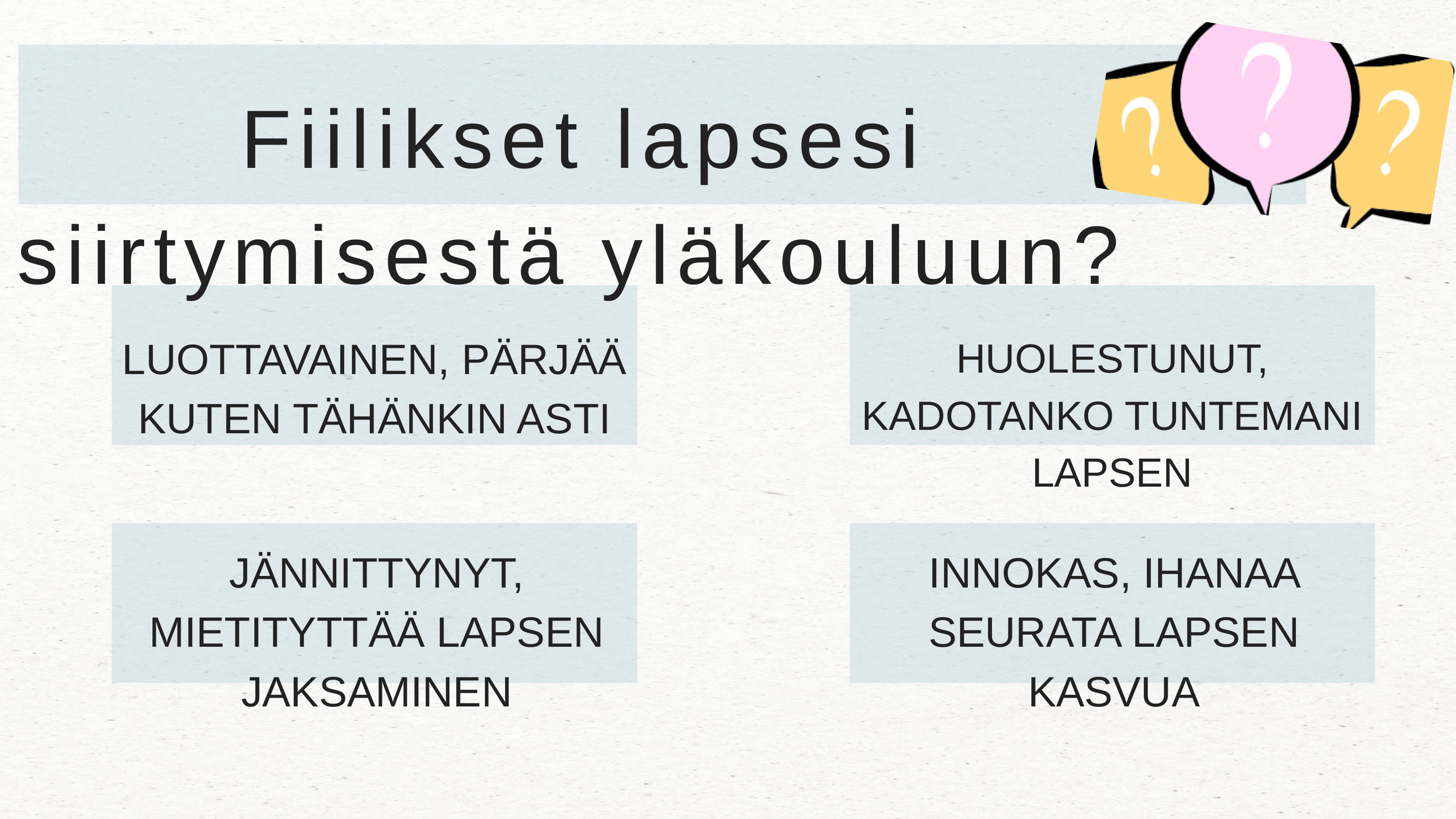

Fiilikset lapsesi siirtymisestä yläkouluun?

LUOTTAVAINEN, PÄRJÄÄ KUTEN TÄHÄNKIN ASTI
HUOLESTUNUT, KADOTANKO TUNTEMANI LAPSEN

JÄNNITTYNYT, MIETITYTTÄÄ LAPSEN JAKSAMINEN
INNOKAS, IHANAA SEURATA LAPSEN KASVUA